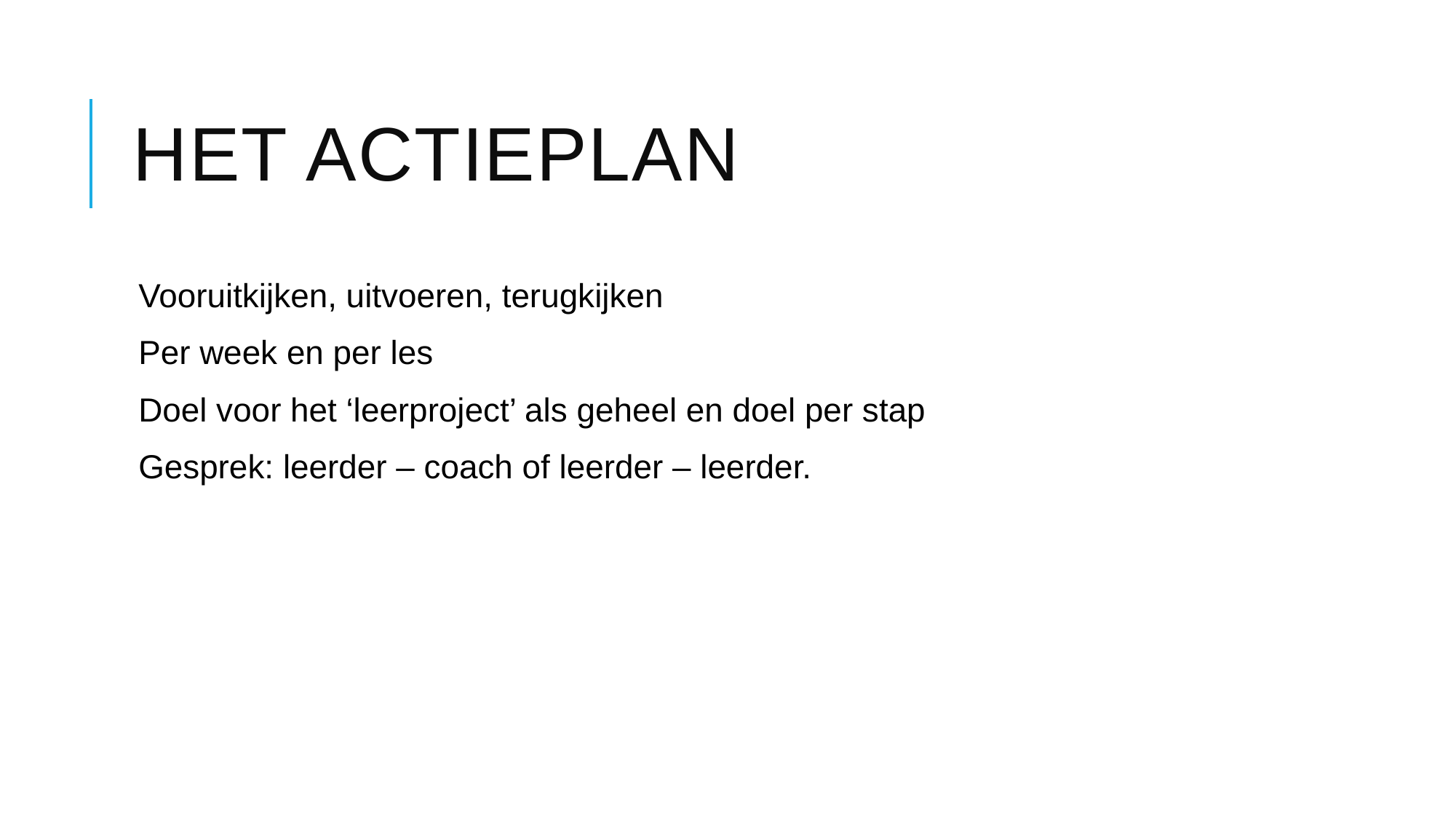

# Het actieplan
Vooruitkijken, uitvoeren, terugkijken
Per week en per les
Doel voor het ‘leerproject’ als geheel en doel per stap
Gesprek: leerder – coach of leerder – leerder.